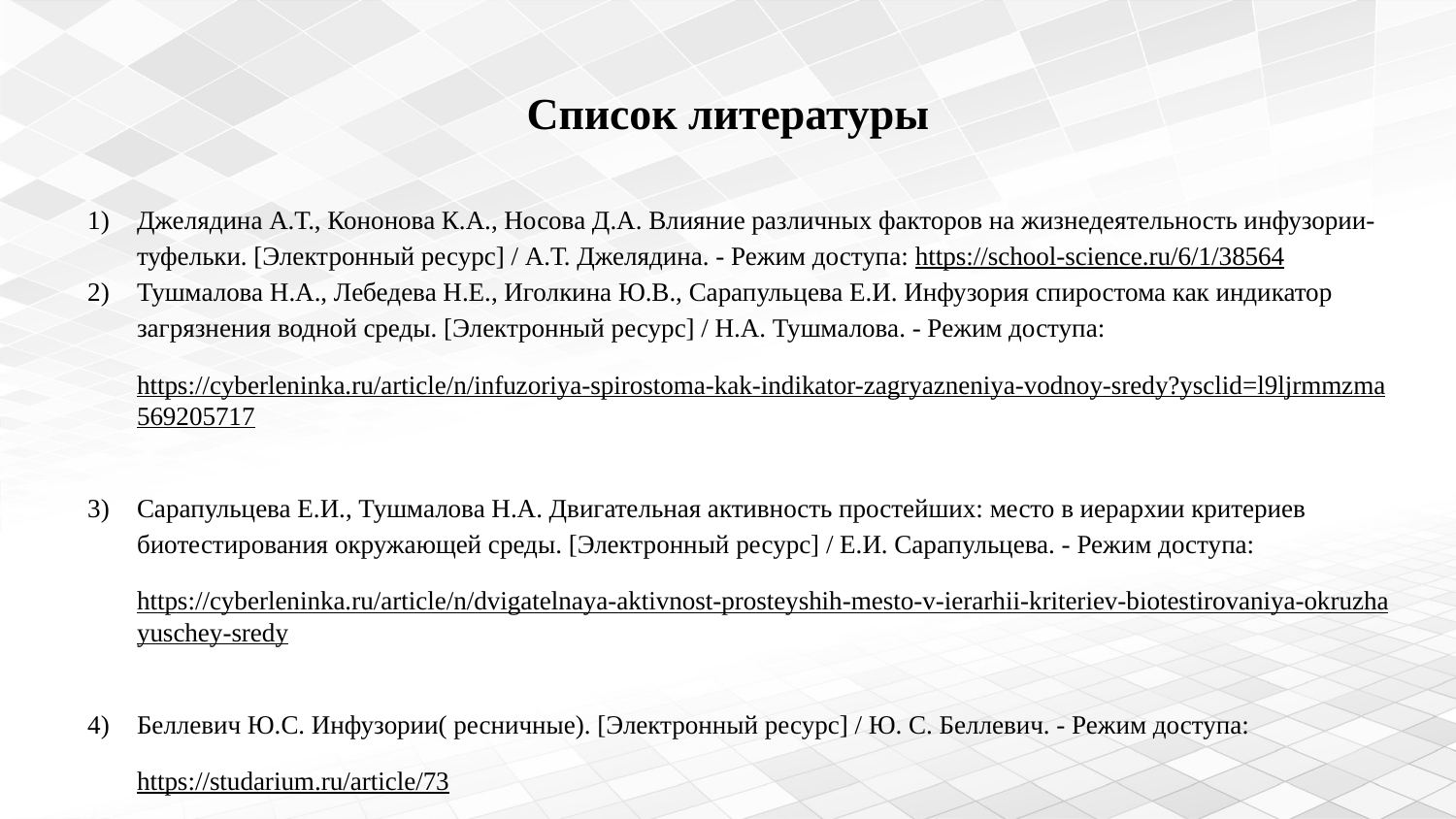

# Список литературы
Джелядина А.Т., Кононова К.А., Носова Д.А. Влияние различных факторов на жизнедеятельность инфузории-туфельки. [Электронный ресурс] / А.Т. Джелядина. - Режим доступа: https://school-science.ru/6/1/38564
Тушмалова Н.А., Лебедева Н.Е., Иголкина Ю.В., Сарапульцева Е.И. Инфузория спиростома как индикатор загрязнения водной среды. [Электронный ресурс] / Н.А. Тушмалова. - Режим доступа:
https://cyberleninka.ru/article/n/infuzoriya-spirostoma-kak-indikator-zagryazneniya-vodnoy-sredy?ysclid=l9ljrmmzma569205717
Сарапульцева Е.И., Тушмалова Н.А. Двигательная активность простейших: место в иерархии критериев биотестирования окружающей среды. [Электронный ресурс] / Е.И. Сарапульцева. - Режим доступа:
https://cyberleninka.ru/article/n/dvigatelnaya-aktivnost-prosteyshih-mesto-v-ierarhii-kriteriev-biotestirovaniya-okruzhayuschey-sredy
Беллевич Ю.С. Инфузории( ресничные). [Электронный ресурс] / Ю. С. Беллевич. - Режим доступа:
https://studarium.ru/article/73